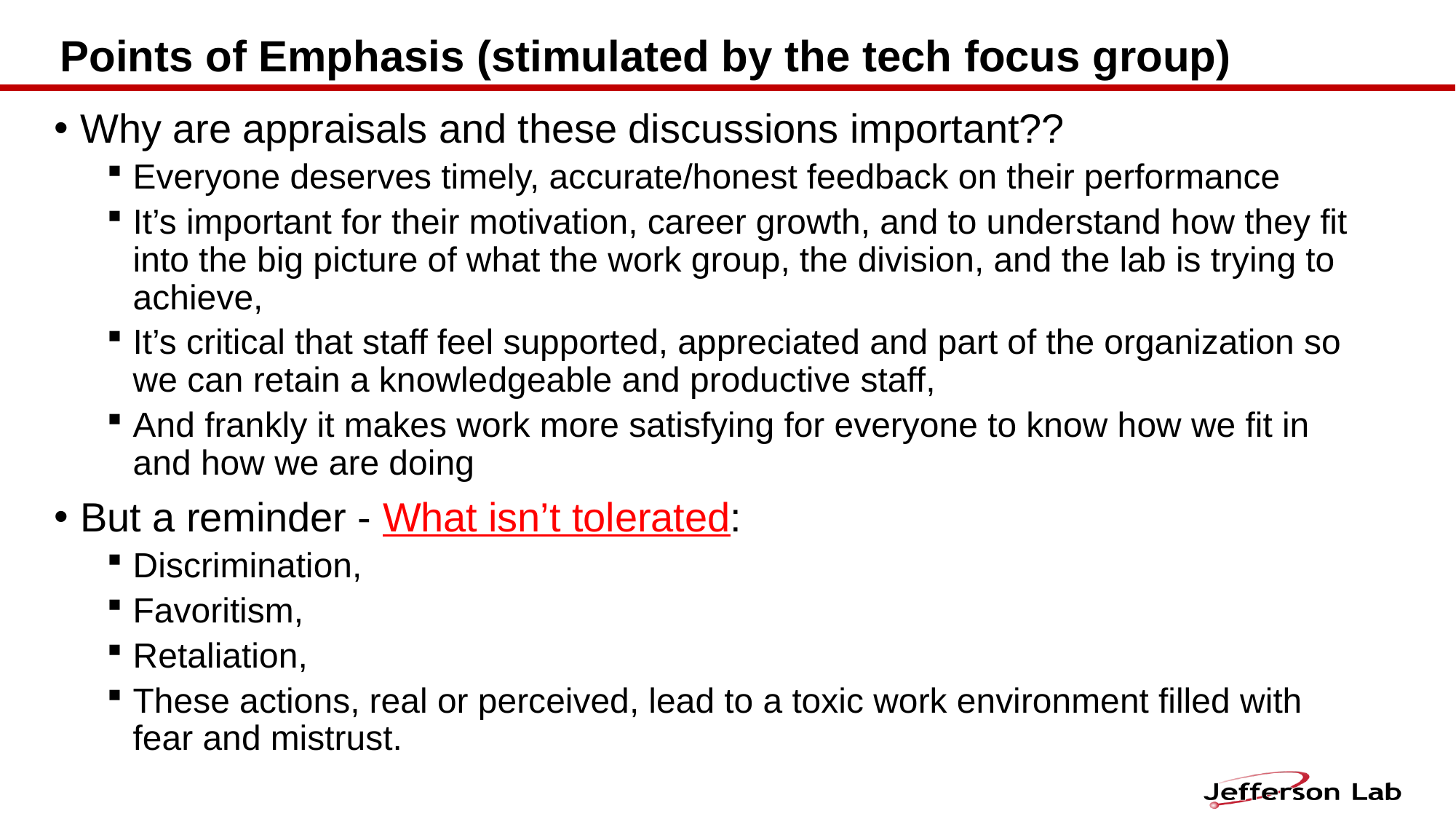

# Points of Emphasis (stimulated by the tech focus group)
Why are appraisals and these discussions important??
Everyone deserves timely, accurate/honest feedback on their performance
It’s important for their motivation, career growth, and to understand how they fit into the big picture of what the work group, the division, and the lab is trying to achieve,
It’s critical that staff feel supported, appreciated and part of the organization so we can retain a knowledgeable and productive staff,
And frankly it makes work more satisfying for everyone to know how we fit in and how we are doing
But a reminder - What isn’t tolerated:
Discrimination,
Favoritism,
Retaliation,
These actions, real or perceived, lead to a toxic work environment filled with fear and mistrust.